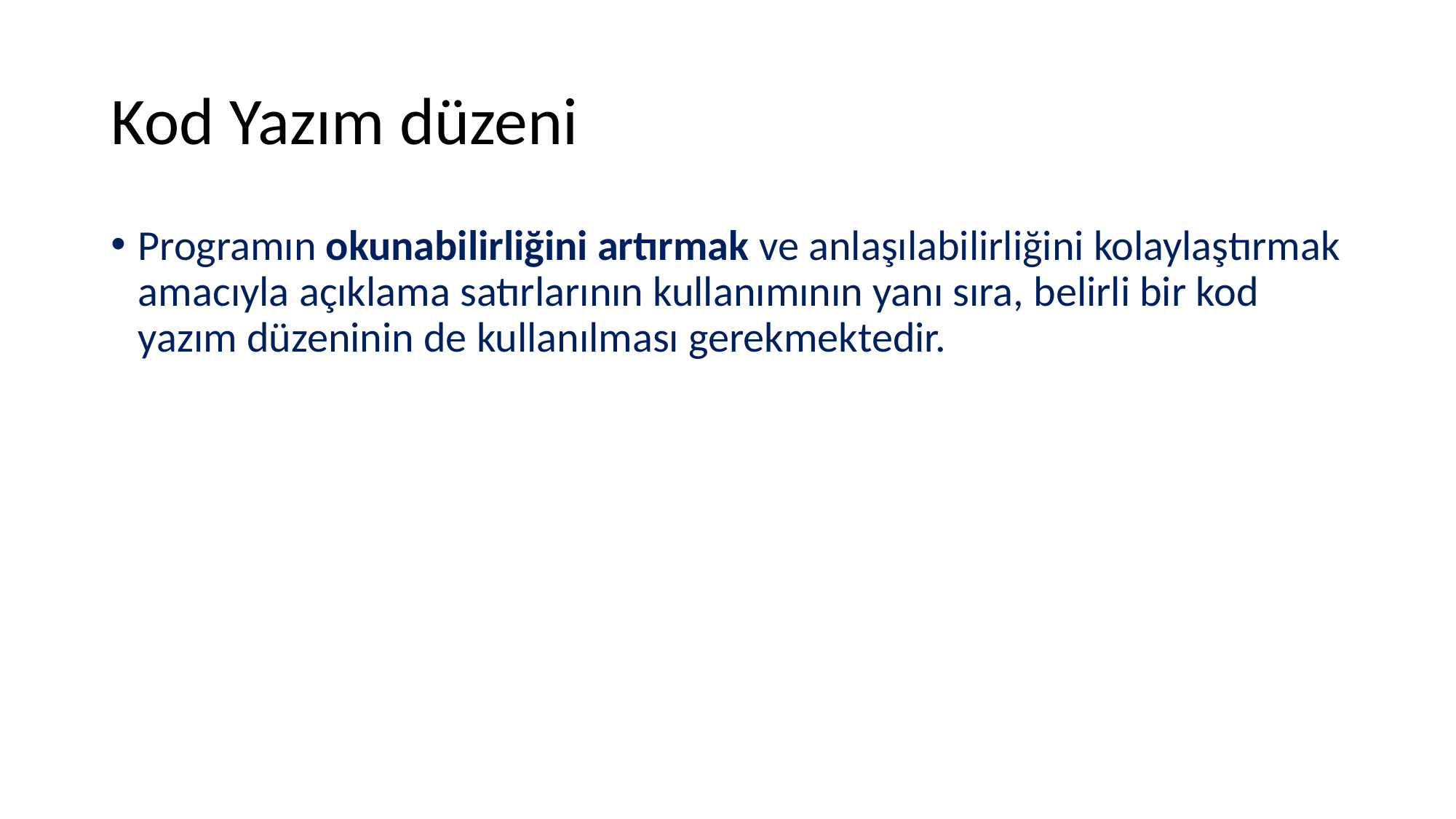

# Kod Yazım düzeni
Programın okunabilirliğini artırmak ve anlaşılabilirliğini kolaylaştırmak amacıyla açıklama satırlarının kullanımının yanı sıra, belirli bir kod yazım düzeninin de kullanılması gerekmektedir.